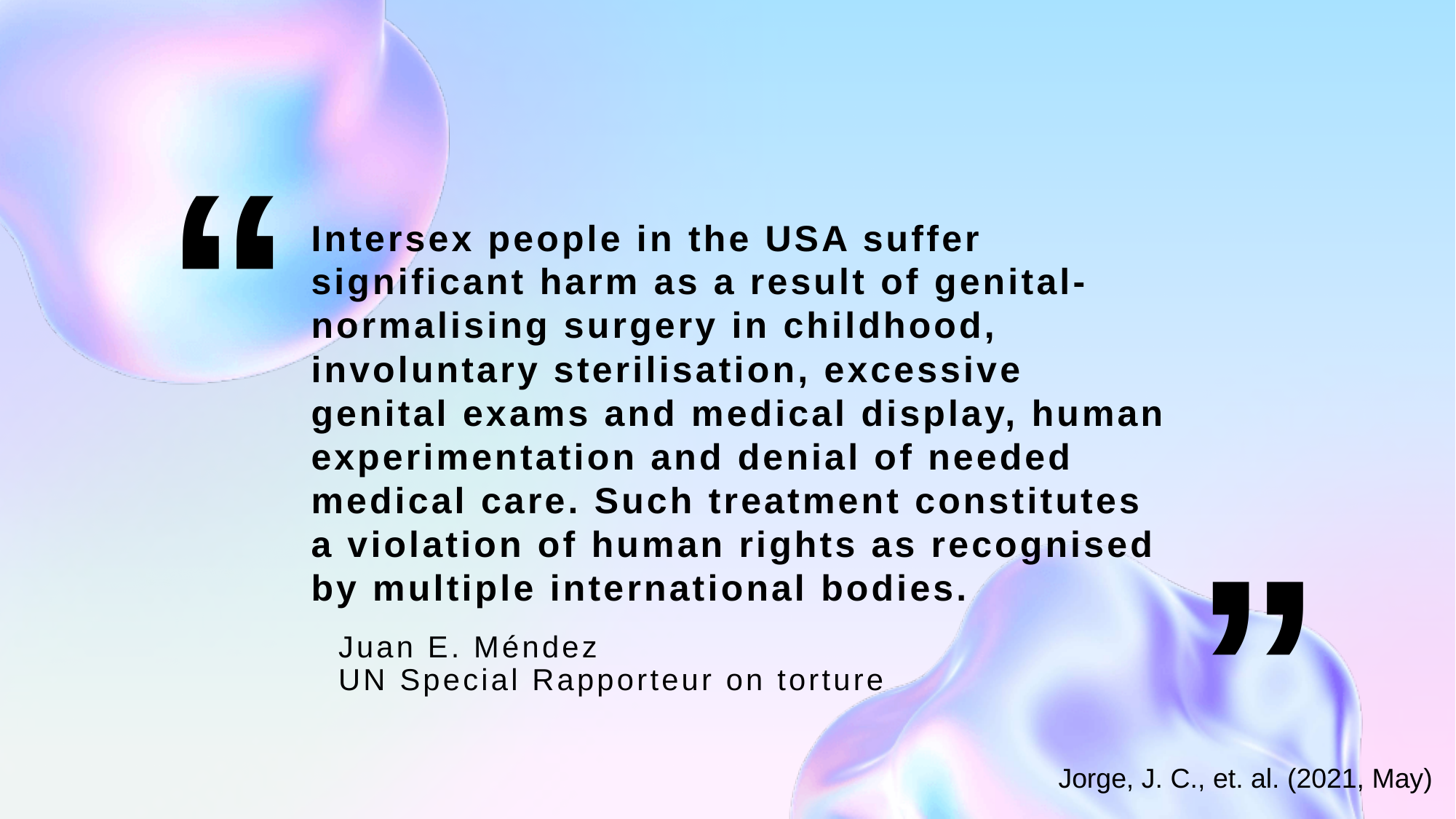

“
# Intersex people in the USA suffer significant harm as a result of genital-normalising surgery in childhood, involuntary sterilisation, excessive genital exams and medical display, human experimentation and denial of needed medical care. Such treatment constitutes a violation of human rights as recognised by multiple international bodies.
”
Juan E. Méndez
UN Special Rapporteur on torture
Jorge, J. C., et. al. (2021, May)